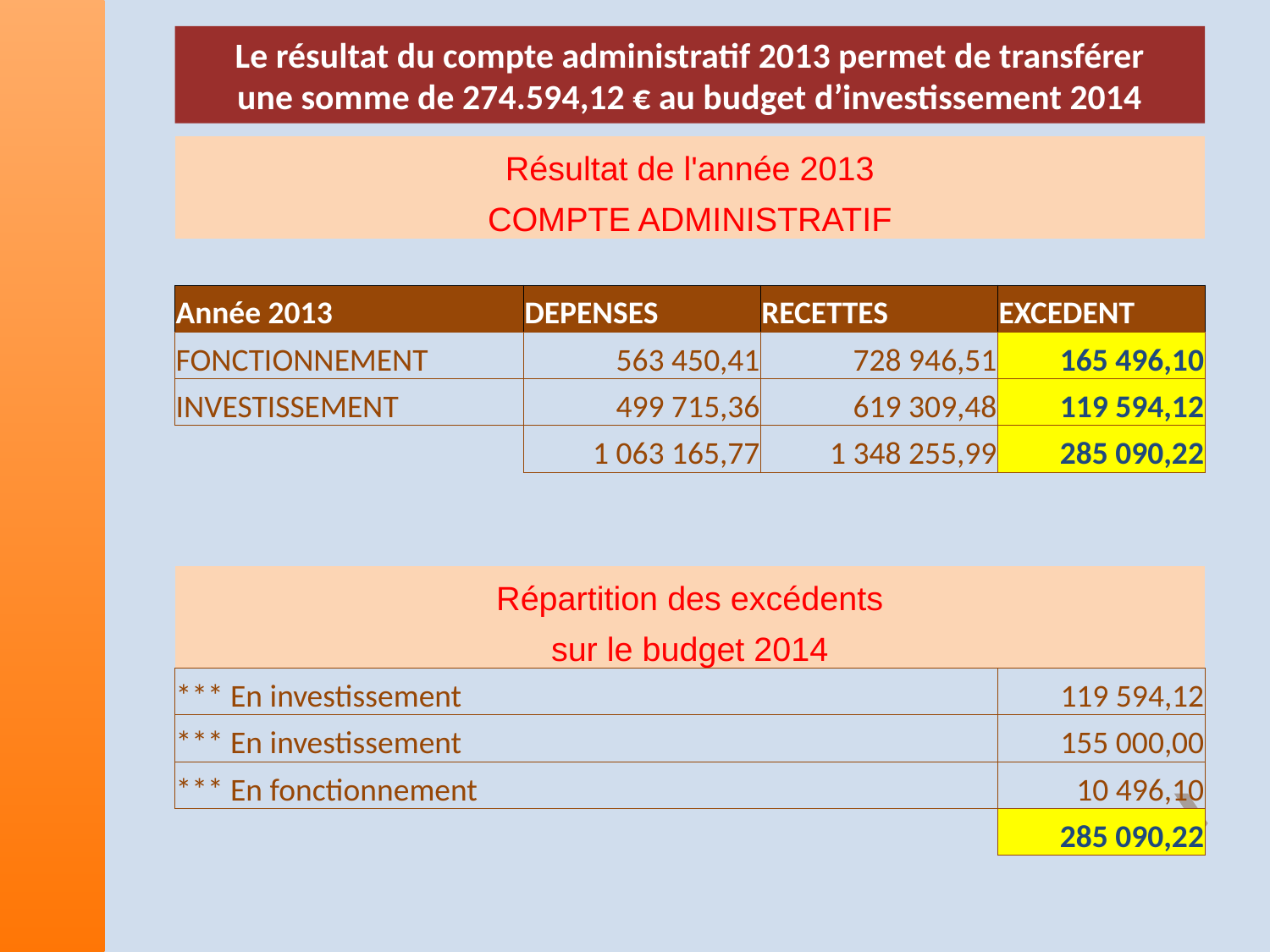

Le résultat du compte administratif 2013 permet de transférer
une somme de 274.594,12 € au budget d’investissement 2014
| Résultat de l'année 2013 |  |  |  |
| --- | --- | --- | --- |
| COMPTE ADMINISTRATIF |  |  |  |
|  |  |  |  |
| Année 2013 | DEPENSES | RECETTES | EXCEDENT |
| FONCTIONNEMENT | 563 450,41 | 728 946,51 | 165 496,10 |
| INVESTISSEMENT | 499 715,36 | 619 309,48 | 119 594,12 |
|  | 1 063 165,77 | 1 348 255,99 | 285 090,22 |
|  |  |  |  |
|  |  |  |  |
| Répartition des excédents |  |  |  |
| sur le budget 2014 |  |  |  |
| \*\*\* En investissement |  |  | 119 594,12 |
| \*\*\* En investissement |  |  | 155 000,00 |
| \*\*\* En fonctionnement |  |  | 10 496,10 |
|  |  |  | 285 090,22 |